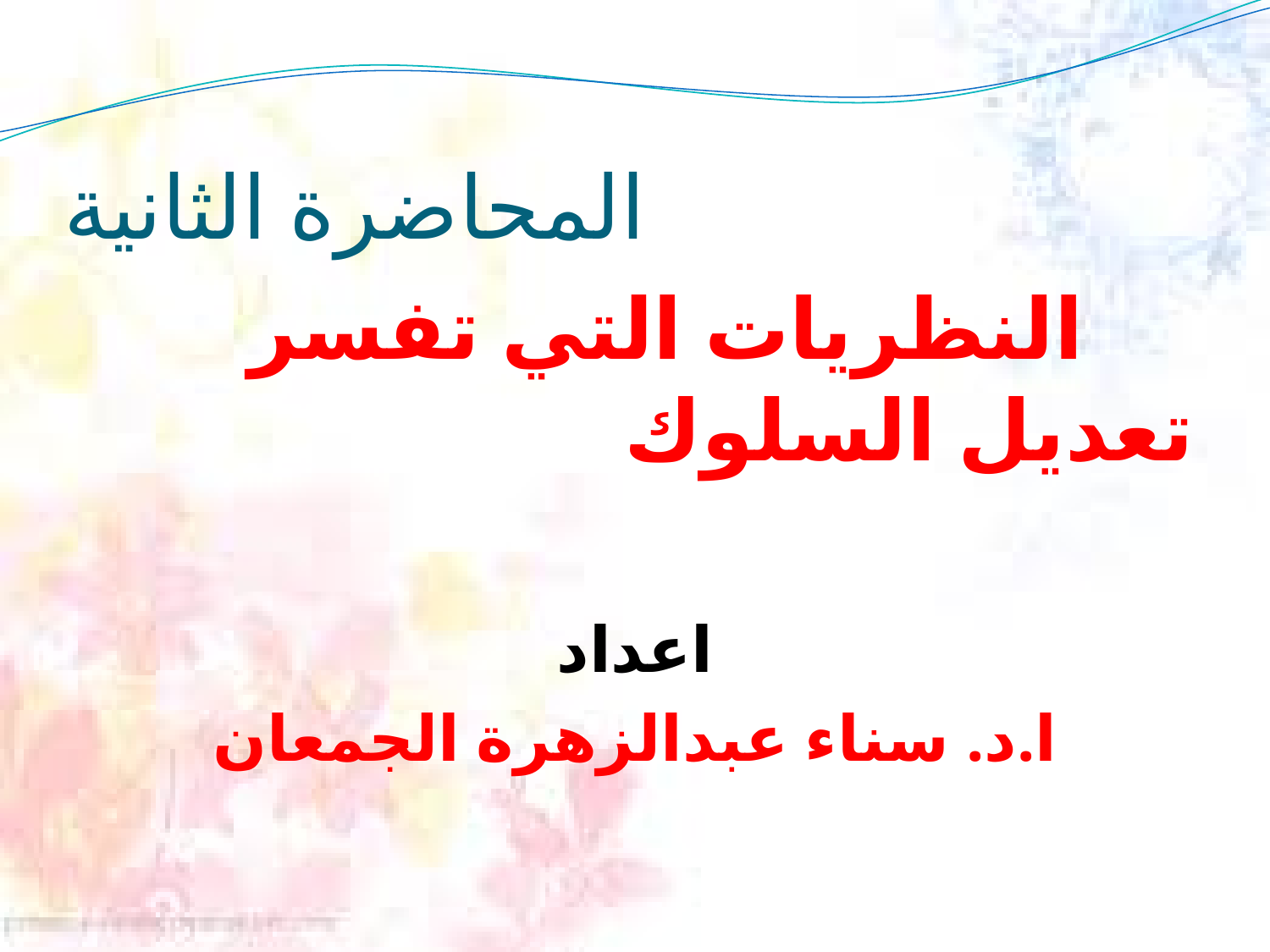

# المحاضرة الثانية
     النظريات التي تفسر تعديل السلوك

اعداد
ا.د. سناء عبدالزهرة الجمعان